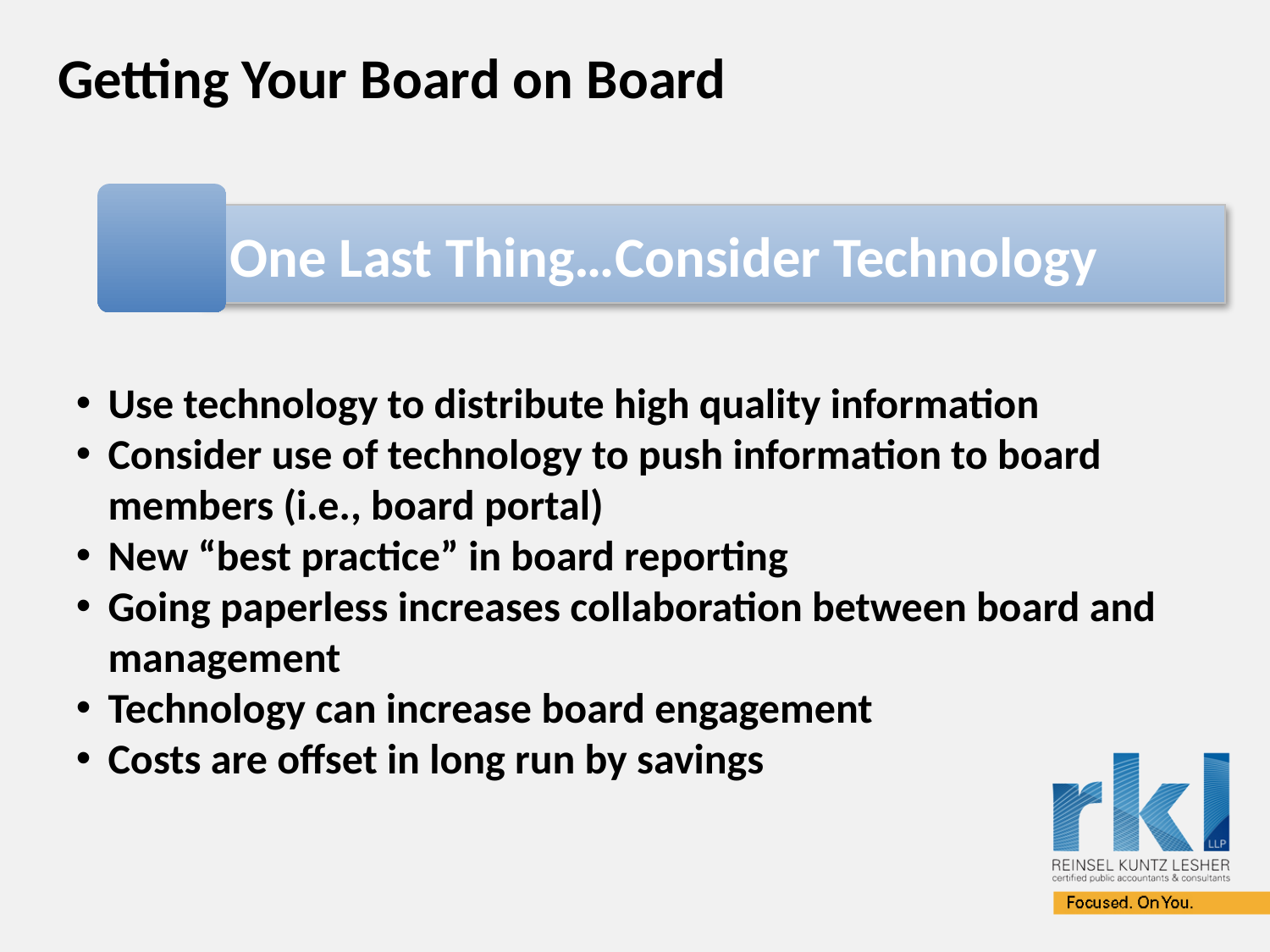

# Getting Your Board on Board

One Last Thing…Consider Technology
Use technology to distribute high quality information
Consider use of technology to push information to board members (i.e., board portal)
New “best practice” in board reporting
Going paperless increases collaboration between board and management
Technology can increase board engagement
Costs are offset in long run by savings